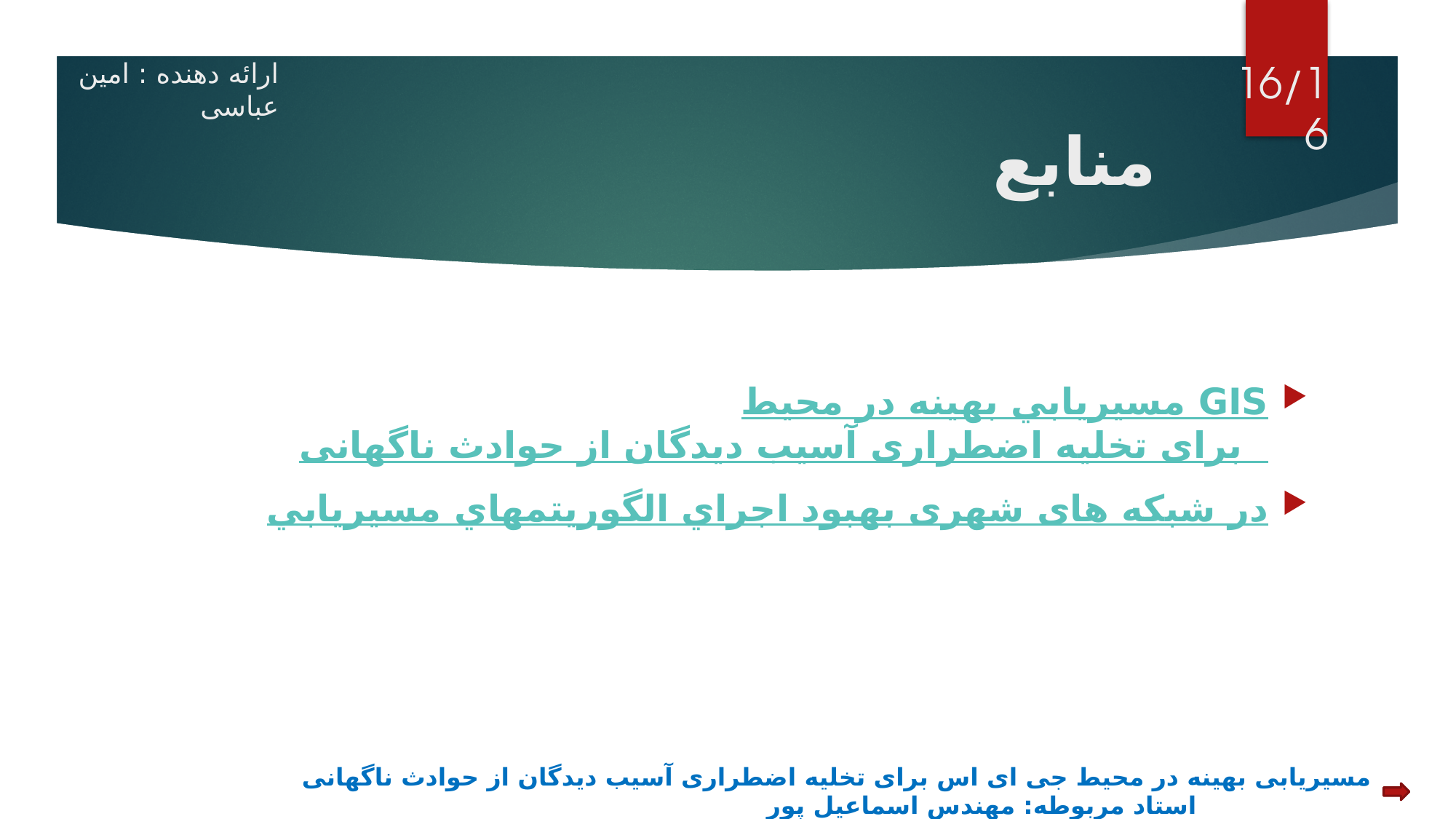

ارائه دهنده : امین عباسی
16/16
# منابع
مسيريابي بهينه در محیط GISبرای تخلیه اضطراری آسیب دیدگان از حوادث ناگهانی

بهبود اجراي الگوريتمهاي مسيريابي در شبکه های شهری

مسیریابی بهینه در محیط جی ای اس برای تخلیه اضطراری آسیب دیدگان از حوادث ناگهانی                                                   استاد مربوطه: مهندس اسماعیل پور